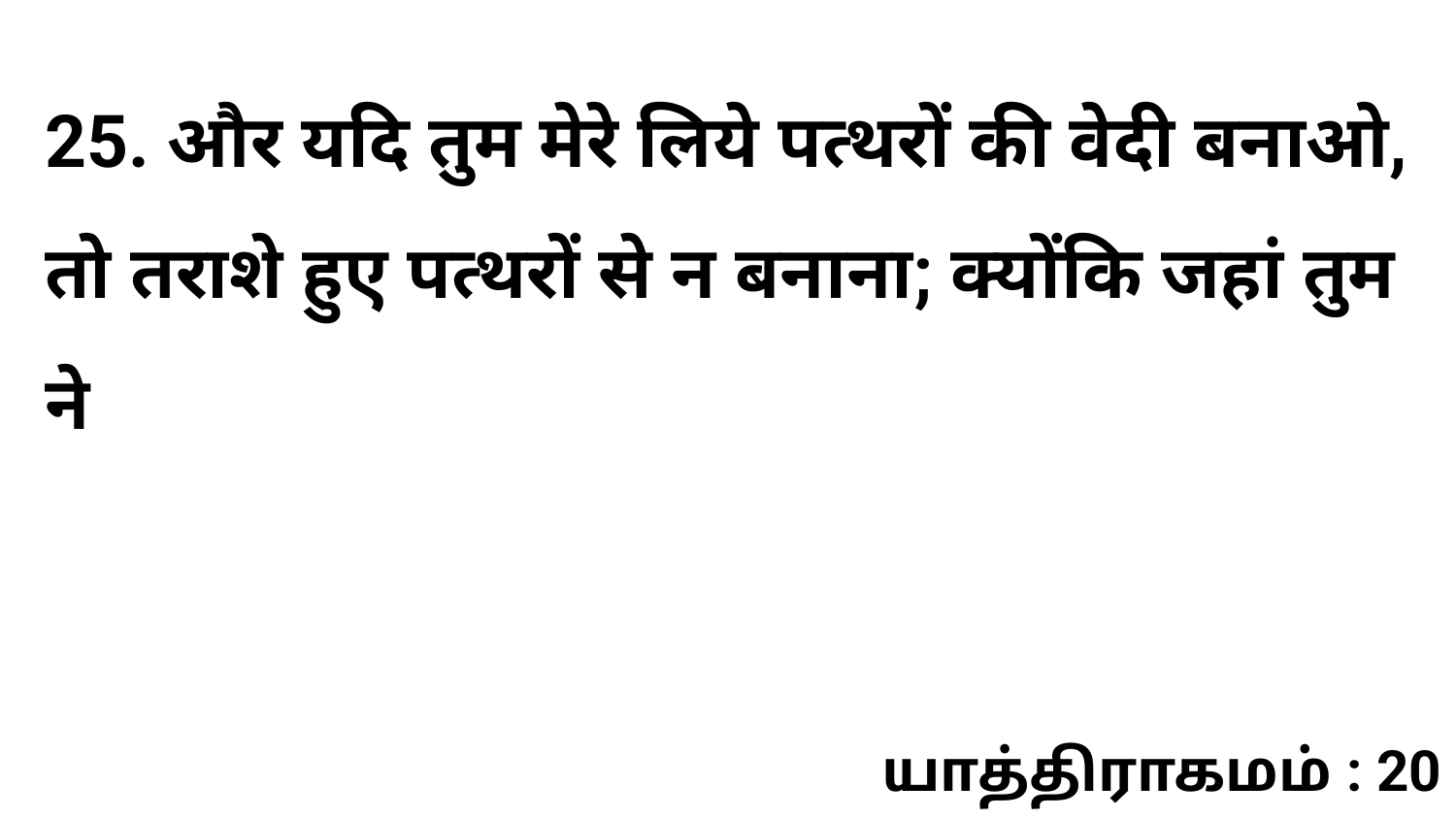

25. और यदि तुम मेरे लिये पत्थरों की वेदी बनाओ, तो तराशे हुए पत्थरों से न बनाना; क्योंकि जहां तुम ने
யாத்திராகமம் : 20